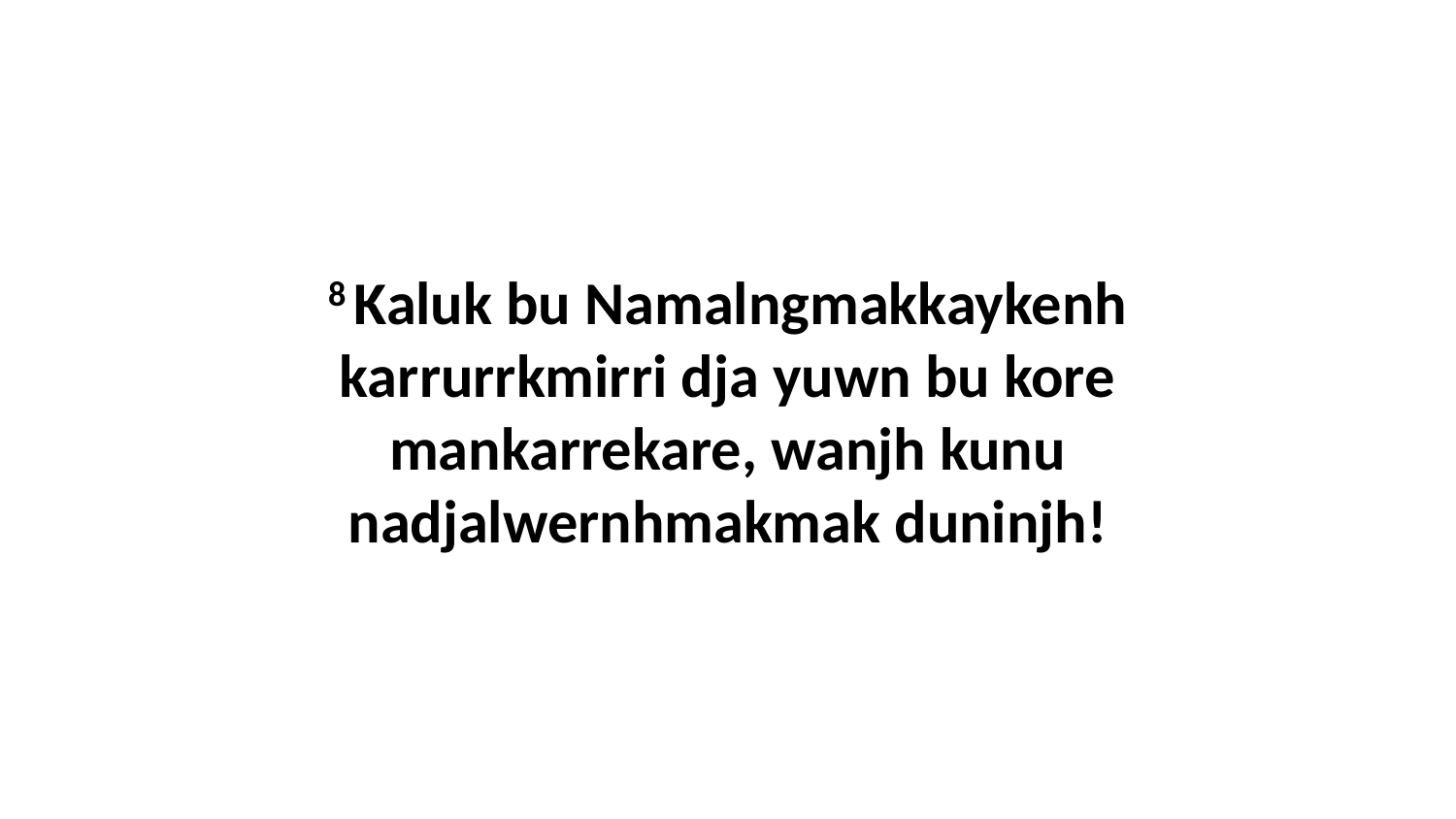

8 Kaluk bu Namalngmakkaykenh karrurrkmirri dja yuwn bu kore mankarrekare, wanjh kunu nadjalwernhmakmak duninjh!